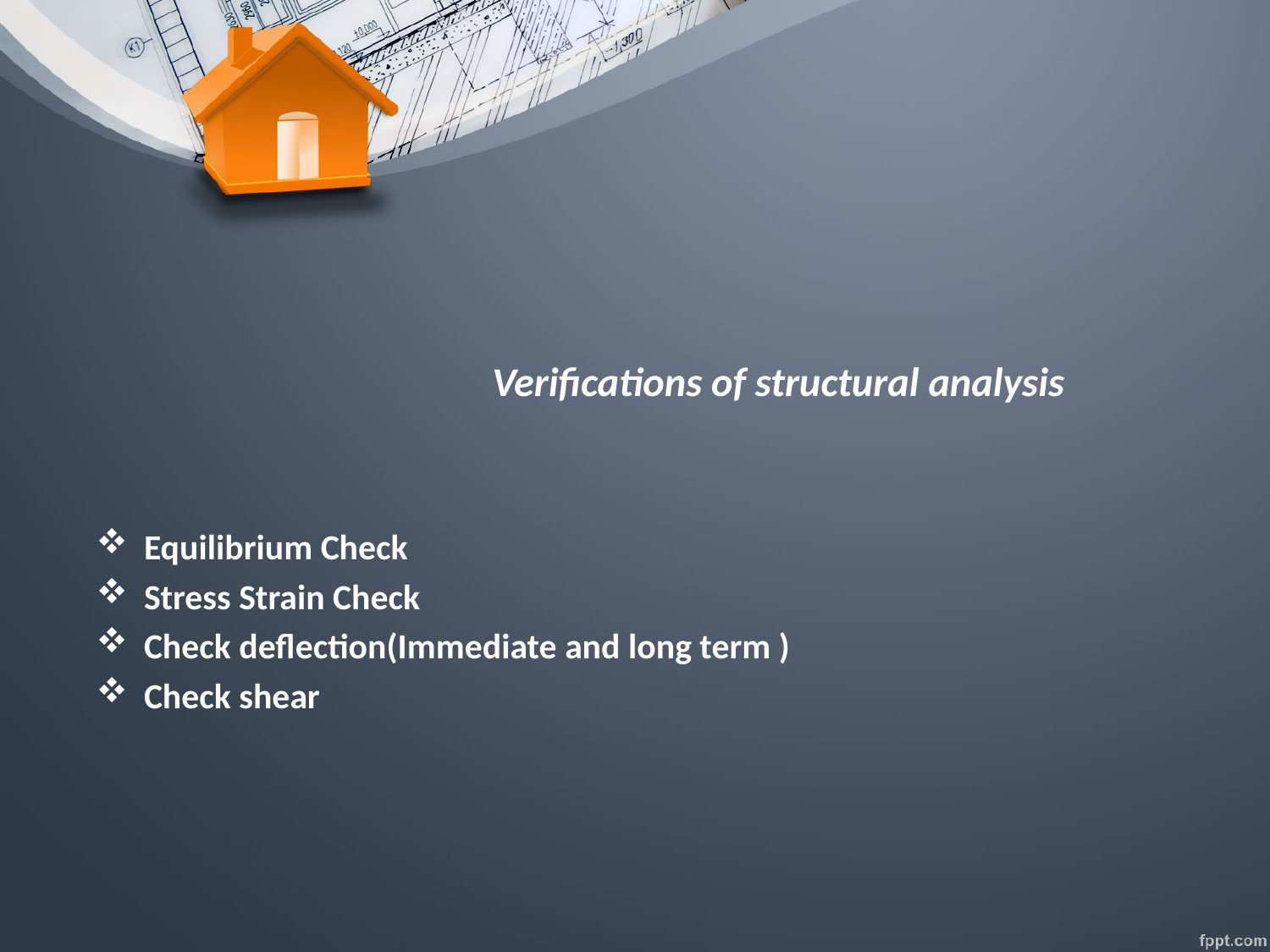

# Verifications of structural analysis
Equilibrium Check
Stress Strain Check
Check deflection(Immediate and long term )
Check shear